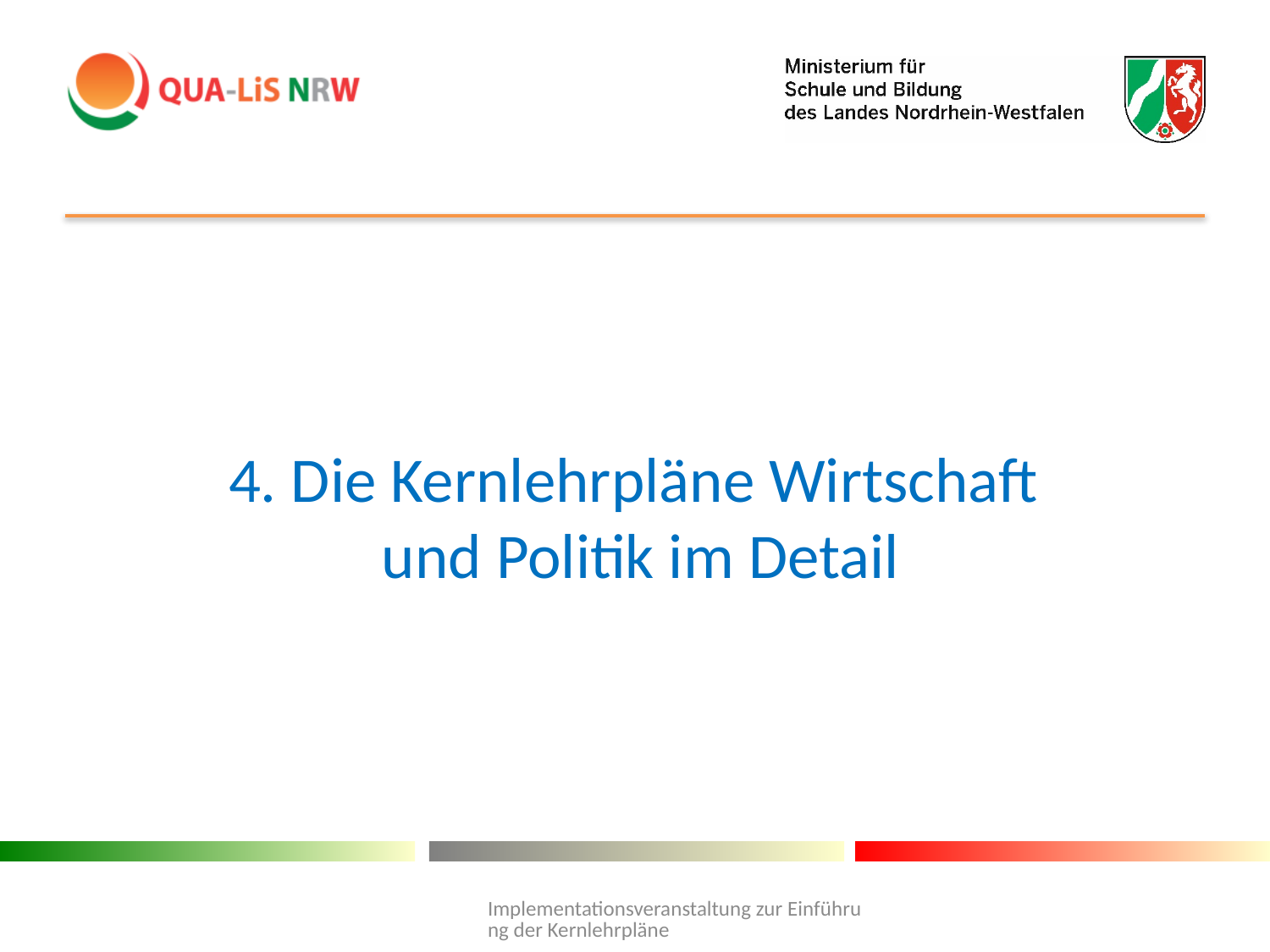

# 4. Die Kernlehrpläne Wirtschaft und Politik im Detail
Implementationsveranstaltung zur Einführung der Kernlehrpläne